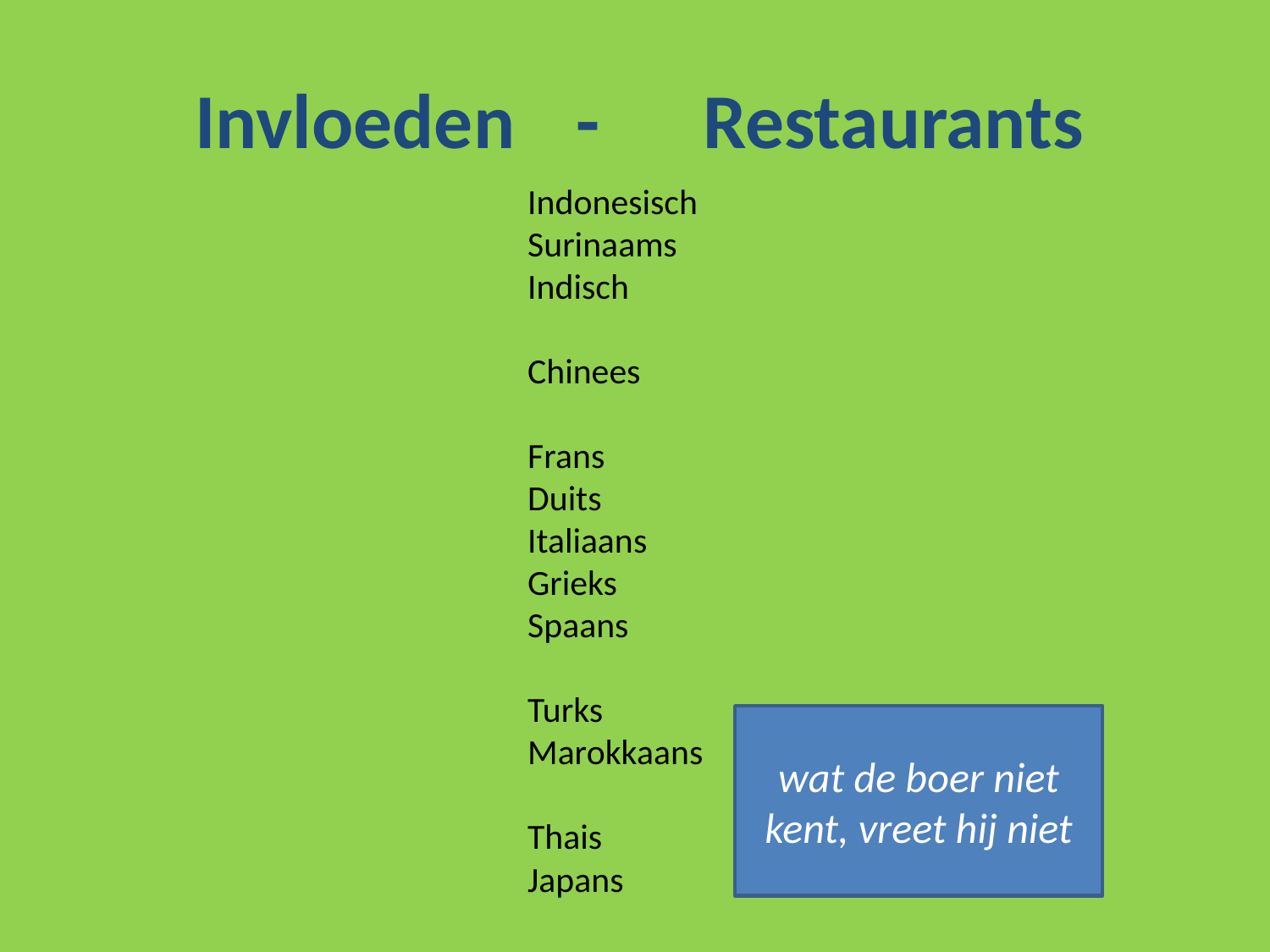

# Invloeden 	-	Restaurants
Indonesisch
Surinaams
Indisch
Chinees
Frans
Duits
Italiaans
Grieks
Spaans
Turks
Marokkaans

Thais
Japans

wat de boer niet kent, vreet hij niet